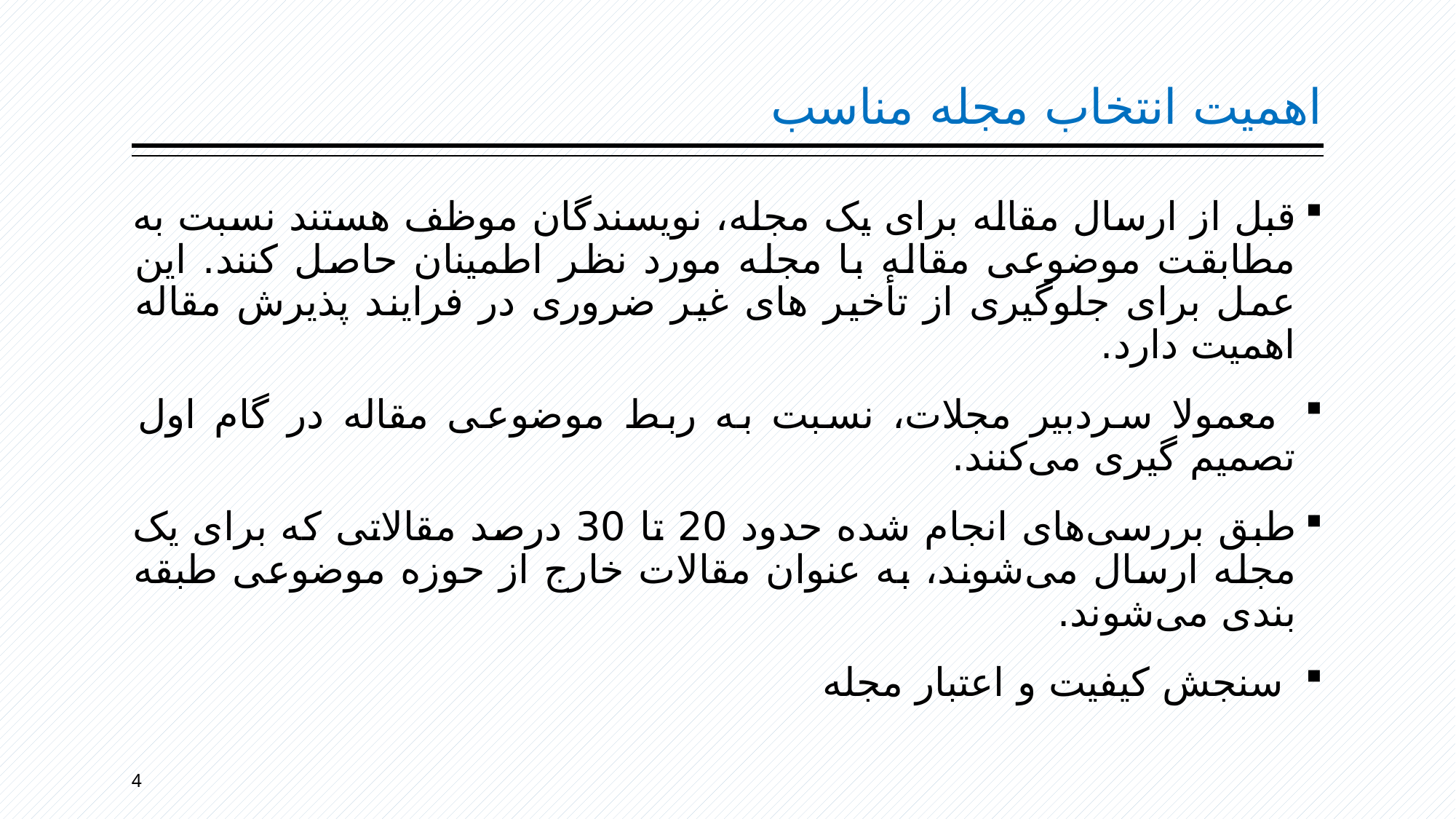

# اهمیت انتخاب مجله مناسب
قبل از ارسال مقاله برای یک مجله، نویسندگان موظف هستند نسبت به مطابقت موضوعی مقاله با مجله مورد نظر اطمینان حاصل کنند. این عمل برای جلوگیری از تأخیر های غیر ضروری در فرایند پذیرش مقاله اهمیت دارد.
 معمولا سردبیر مجلات، نسبت به ربط موضوعی مقاله در گام اول تصمیم گیری می‌کنند.
طبق بررسی‌های انجام شده حدود 20 تا 30 درصد مقالاتی که برای یک مجله ارسال می‌شوند، به عنوان مقالات خارج از حوزه موضوعی طبقه بندی می‌شوند.
 سنجش کیفیت و اعتبار مجله
4